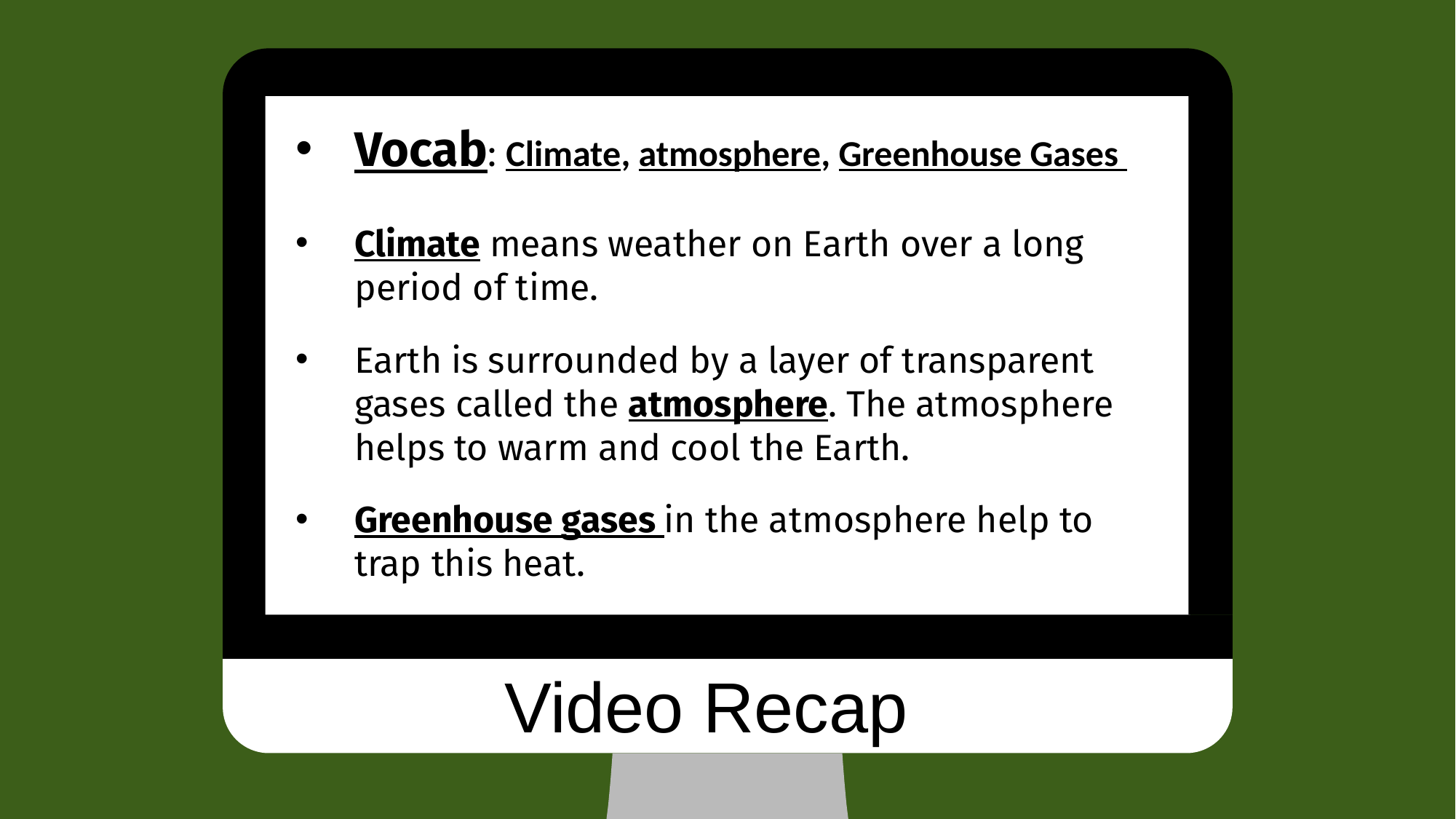

Vocab: Climate, atmosphere, Greenhouse Gases

Climate means weather on Earth over a long period of time.

Earth is surrounded by a layer of transparent gases called the atmosphere. The atmosphere helps to warm and cool the Earth.

Greenhouse gases in the atmosphere help to trap this heat.

Video Recap